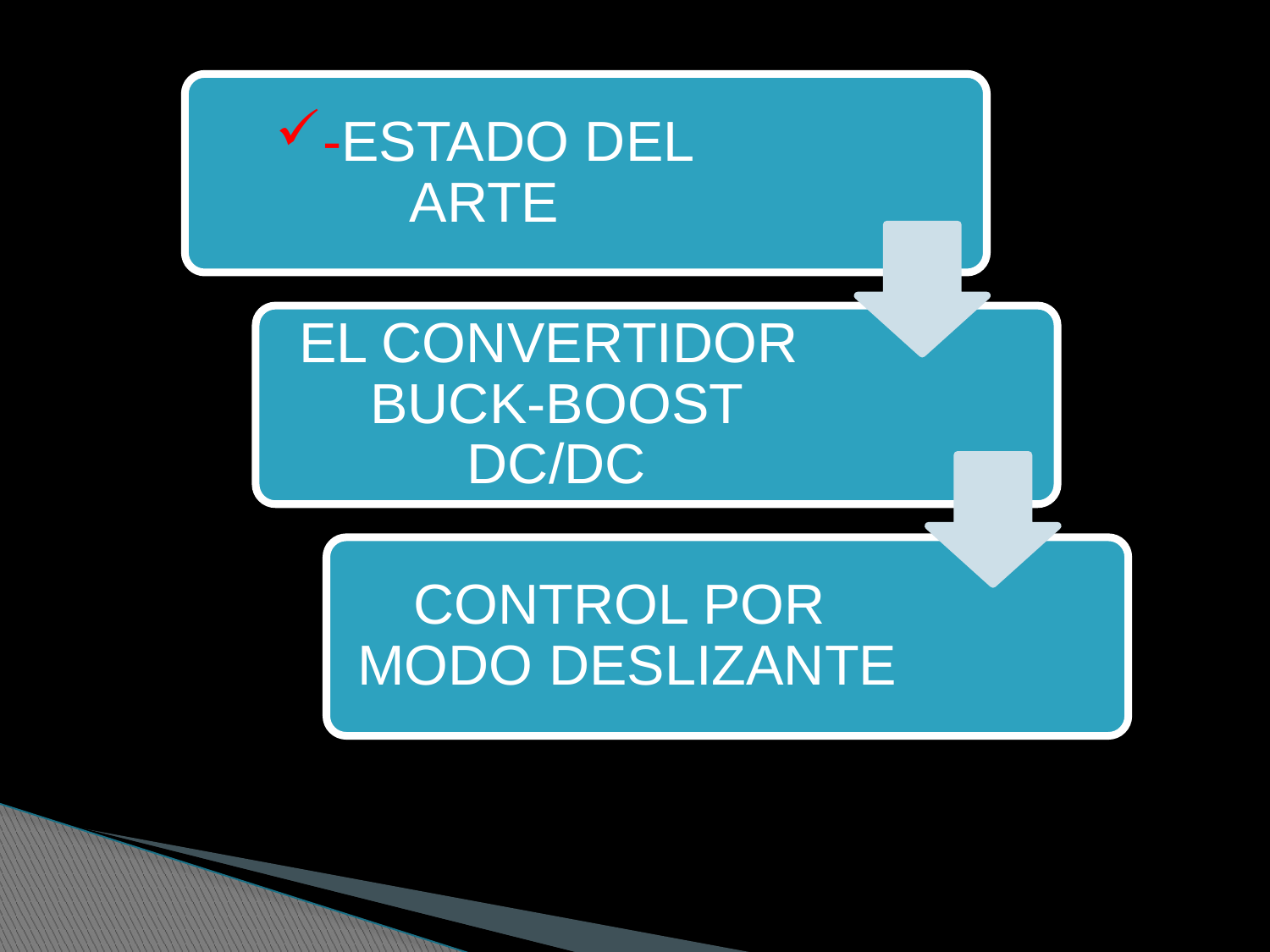

-ESTADO DEL ARTE

EL CONVERTIDOR  BUCK-BOOST DC/DC

CONTROL POR  MODO DESLIZANTE